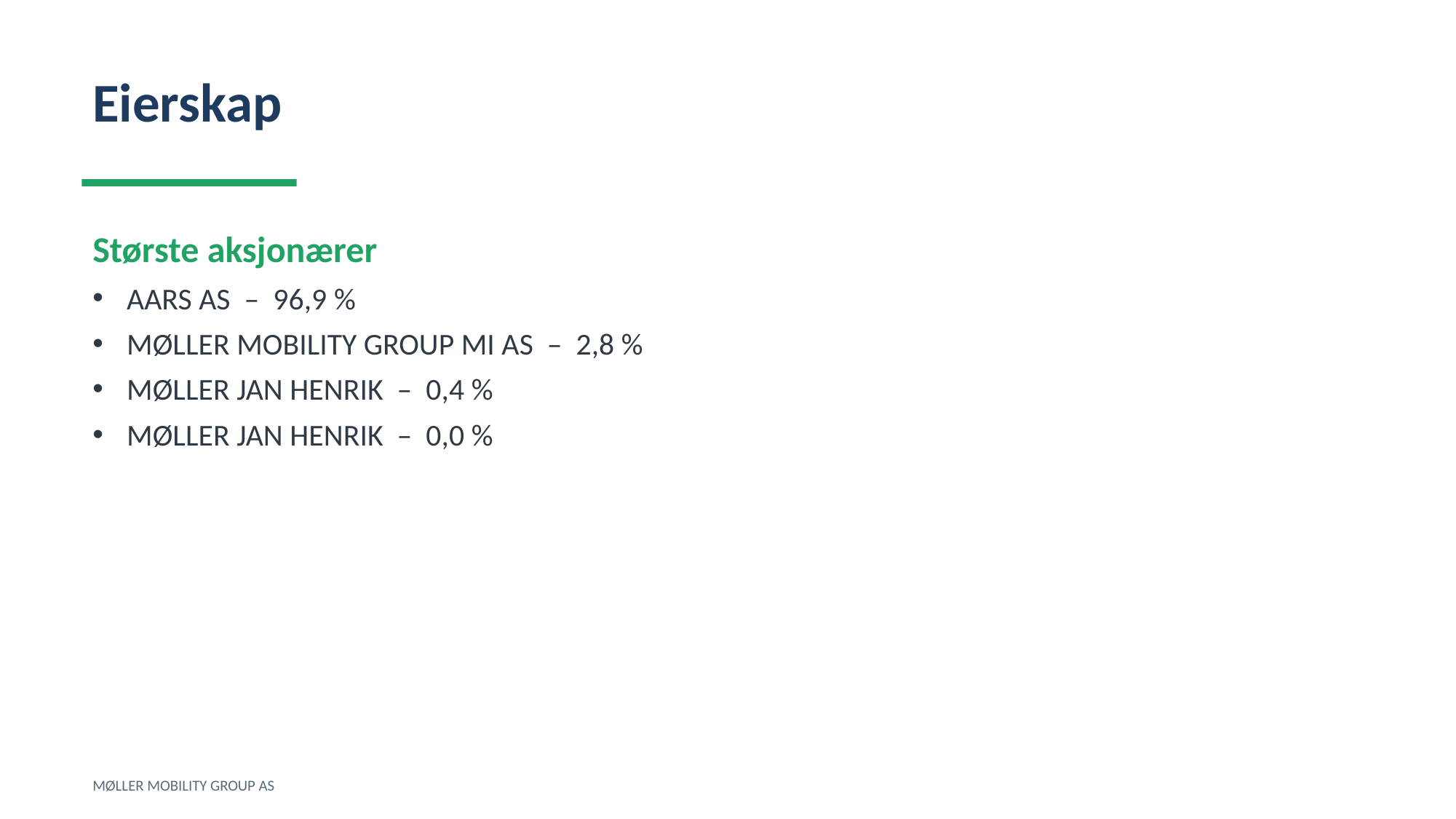

Eierskap

Største aksjonærer
AARS AS  –  96,9 %
MØLLER MOBILITY GROUP MI AS  –  2,8 %
MØLLER JAN HENRIK  –  0,4 %
MØLLER JAN HENRIK  –  0,0 %
MØLLER MOBILITY GROUP AS